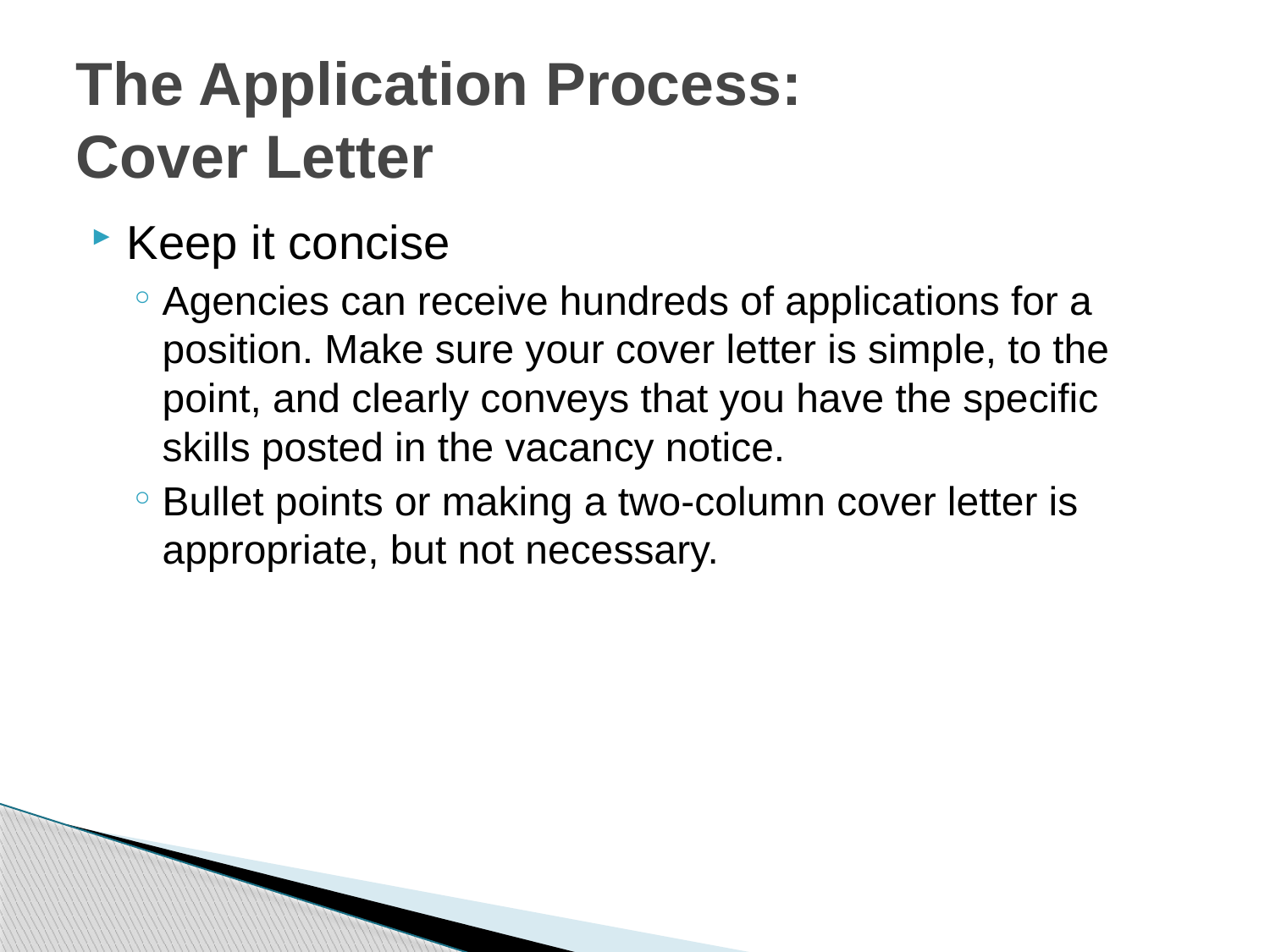

# The Application Process: Cover Letter
Keep it concise
Agencies can receive hundreds of applications for a position. Make sure your cover letter is simple, to the point, and clearly conveys that you have the specific skills posted in the vacancy notice.
Bullet points or making a two-column cover letter is appropriate, but not necessary.